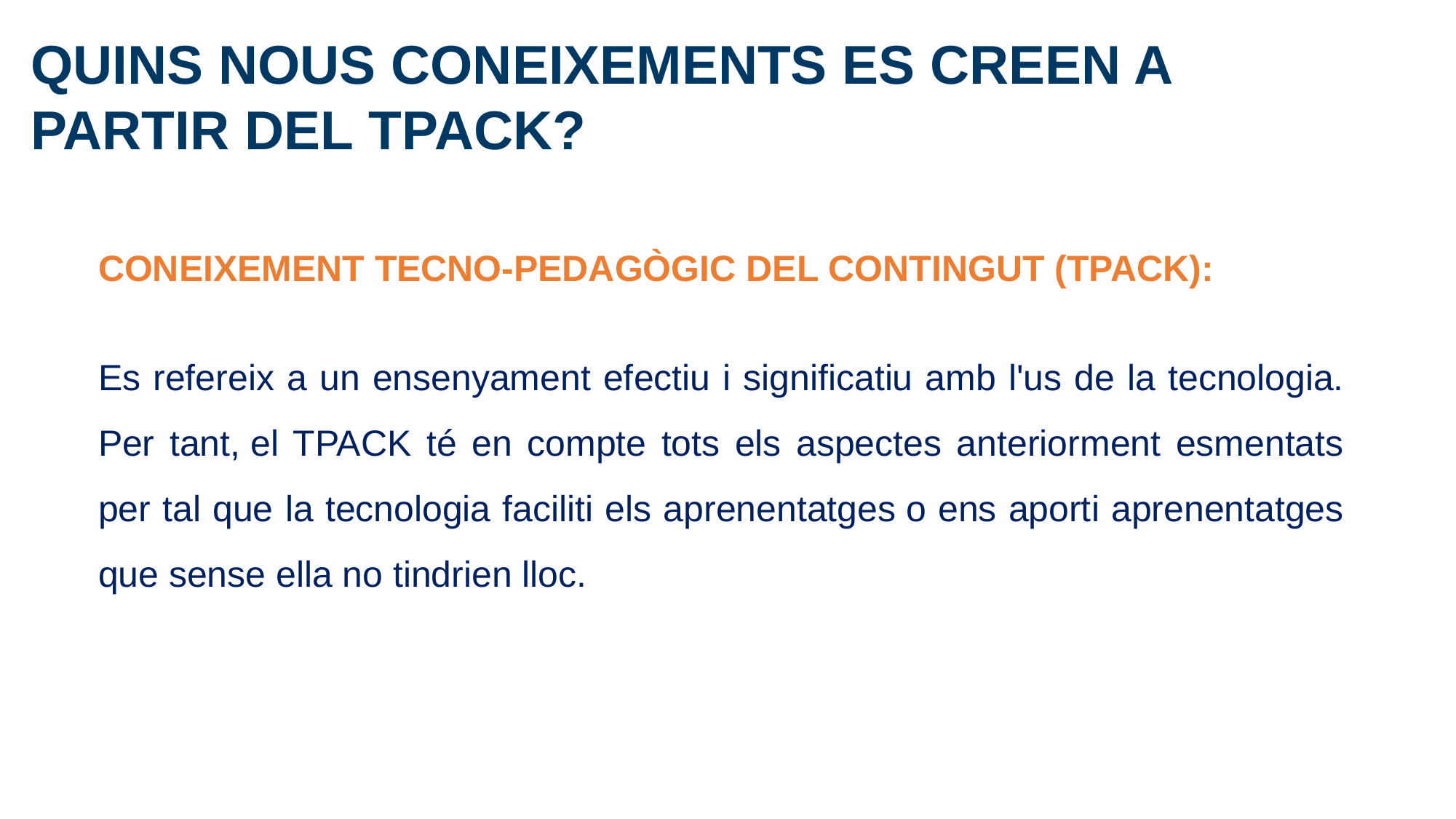

QUINS NOUS CONEIXEMENTS ES CREEN A PARTIR DEL TPACK?

CONEIXEMENT TECNO-PEDAGÒGIC DEL CONTINGUT (TPACK):

Es refereix a un ensenyament efectiu i significatiu amb l'us de la tecnologia. Per tant, el TPACK té en compte tots els aspectes anteriorment esmentats per tal que la tecnologia faciliti els aprenentatges o ens aporti aprenentatges que sense ella no tindrien lloc.